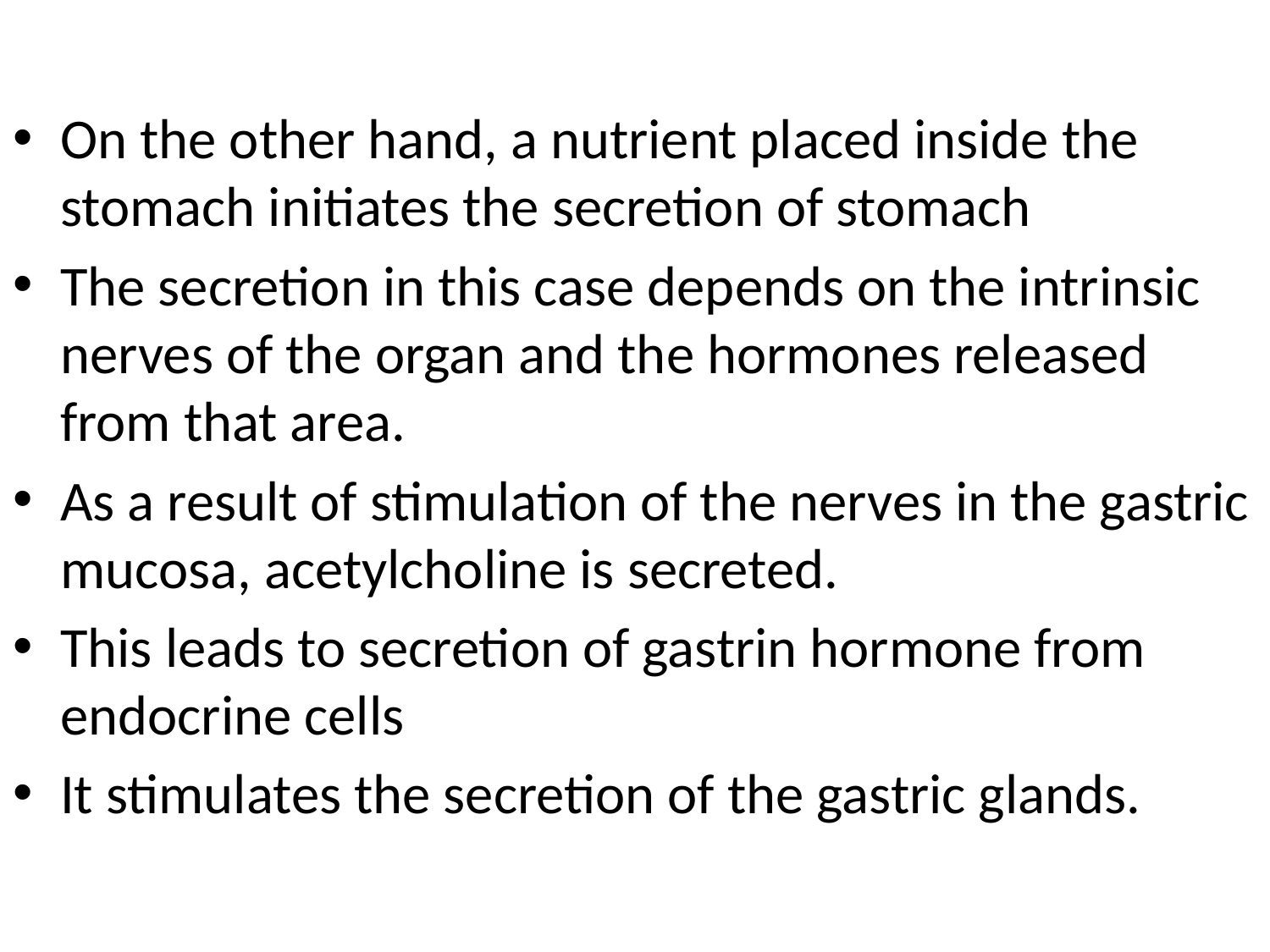

On the other hand, a nutrient placed inside the stomach initiates the secretion of stomach
The secretion in this case depends on the intrinsic nerves of the organ and the hormones released from that area.
As a result of stimulation of the nerves in the gastric mucosa, acetylcholine is secreted.
This leads to secretion of gastrin hormone from endocrine cells
It stimulates the secretion of the gastric glands.